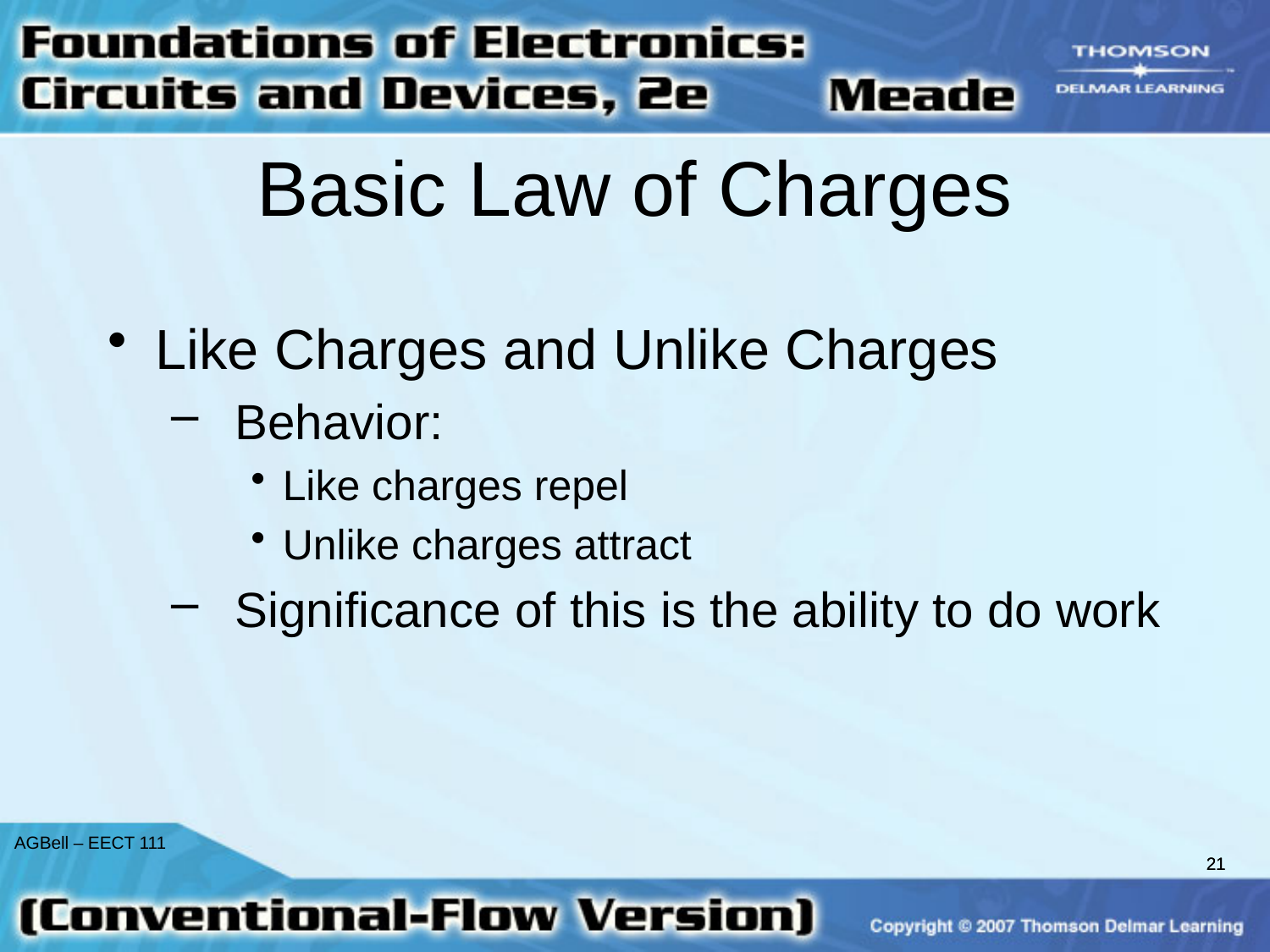

# Basic Law of Charges
Like Charges and Unlike Charges
Behavior:
Like charges repel
Unlike charges attract
Significance of this is the ability to do work